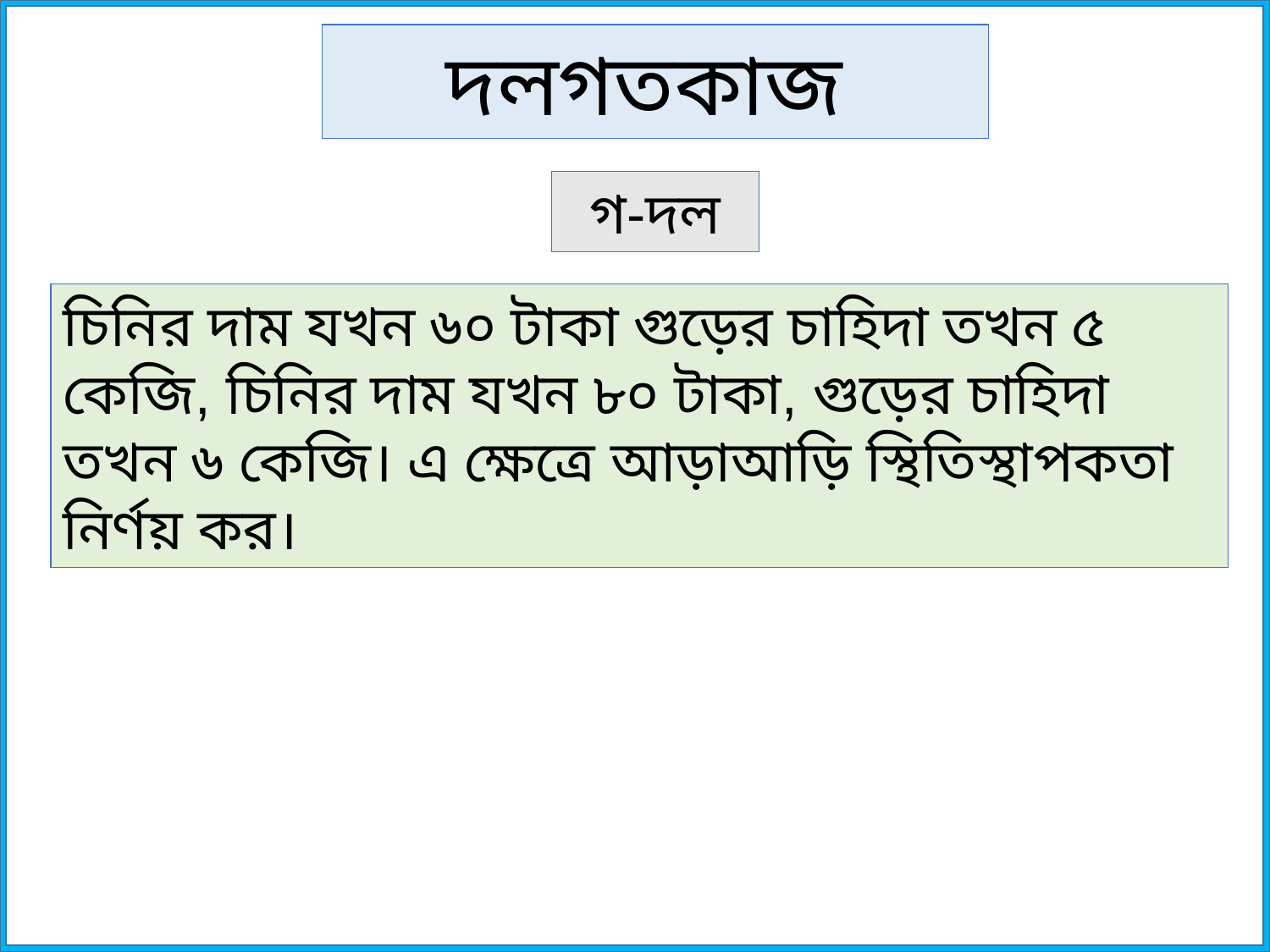

দলগতকাজ
গ-দল
চিনির দাম যখন ৬০ টাকা গুড়ের চাহিদা তখন ৫ কেজি, চিনির দাম যখন ৮০ টাকা, গুড়ের চাহিদা তখন ৬ কেজি। এ ক্ষেত্রে আড়াআড়ি স্থিতিস্থাপকতা নির্ণয় কর।